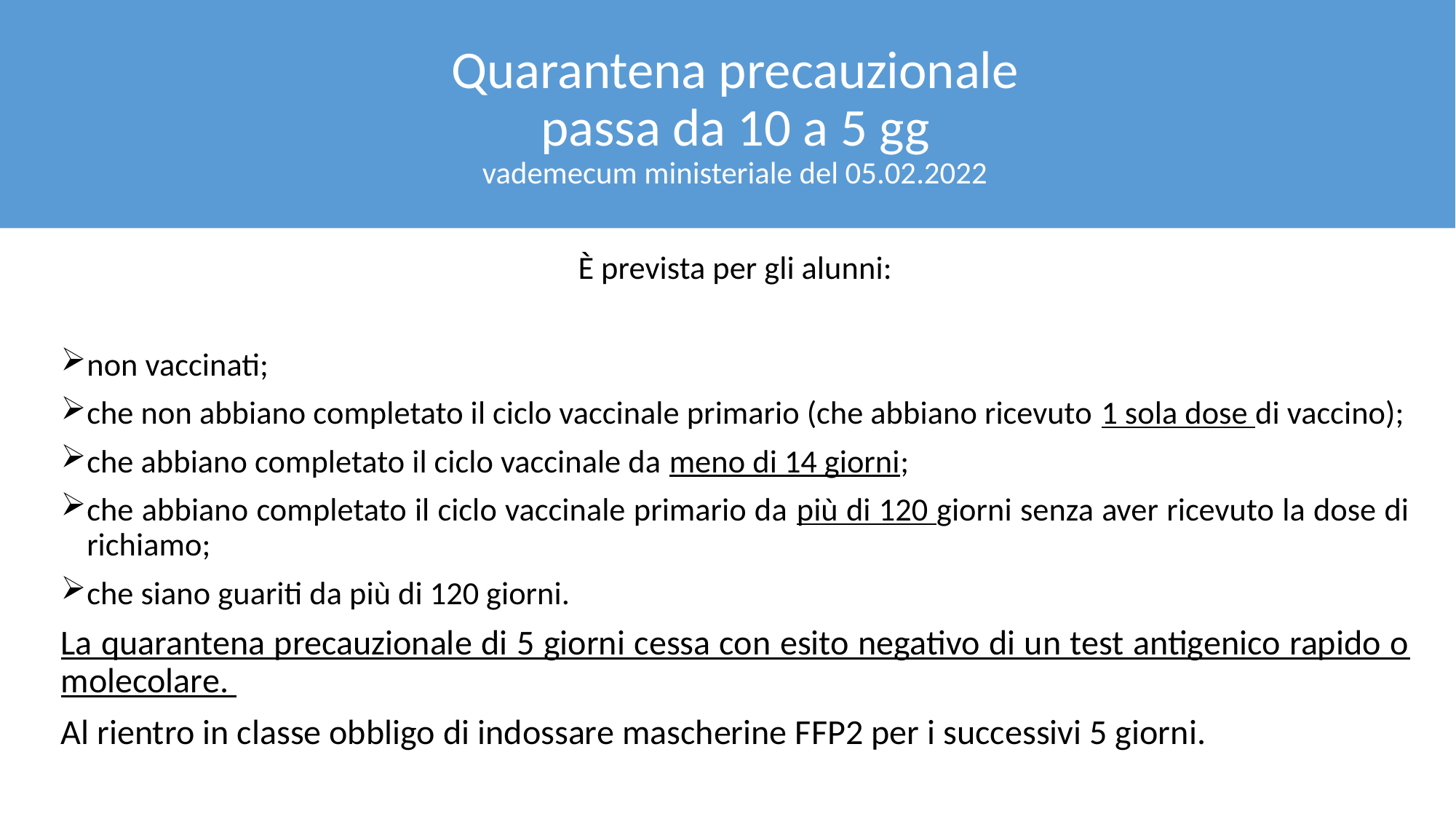

# Quarantena precauzionale passa da 10 a 5 gg vademecum ministeriale del 05.02.2022
È prevista per gli alunni:

non vaccinati;
che non abbiano completato il ciclo vaccinale primario (che abbiano ricevuto 1 sola dose di vaccino);
che abbiano completato il ciclo vaccinale da meno di 14 giorni;
che abbiano completato il ciclo vaccinale primario da più di 120 giorni senza aver ricevuto la dose di richiamo;
che siano guariti da più di 120 giorni.
La quarantena precauzionale di 5 giorni cessa con esito negativo di un test antigenico rapido o molecolare.
Al rientro in classe obbligo di indossare mascherine FFP2 per i successivi 5 giorni.